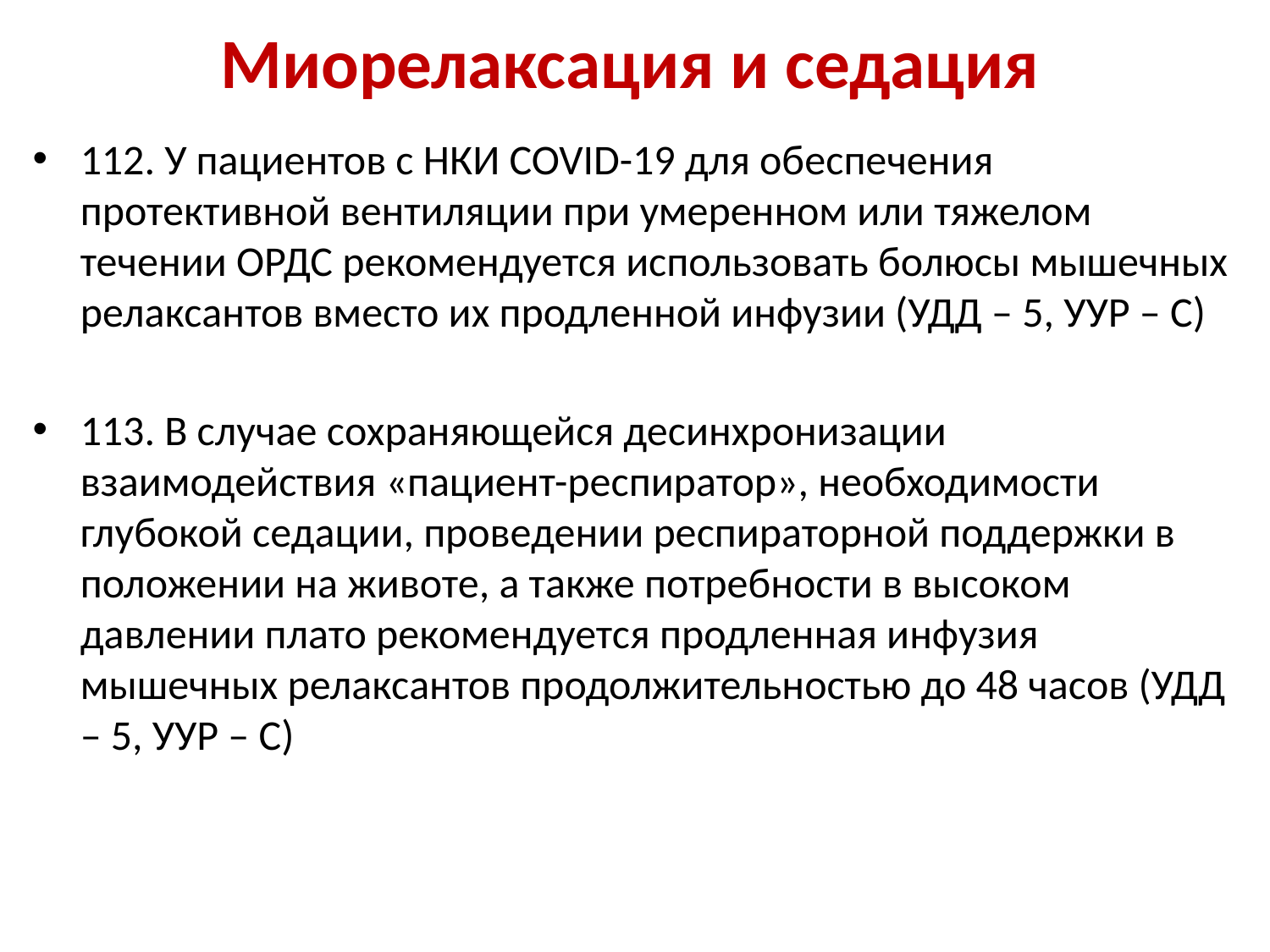

# Миорелаксация и седация
112. У пациентов с НКИ COVID-19 для обеспечения протективной вентиляции при умеренном или тяжелом течении ОРДС рекомендуется использовать болюсы мышечных релаксантов вместо их продленной инфузии (УДД – 5, УУР – С)

113. В случае сохраняющейся десинхронизации взаимодействия «пациент-респиратор», необходимости глубокой седации, проведении респираторной поддержки в положении на животе, а также потребности в высоком давлении плато рекомендуется продленная инфузия мышечных релаксантов продолжительностью до 48 часов (УДД – 5, УУР – С)